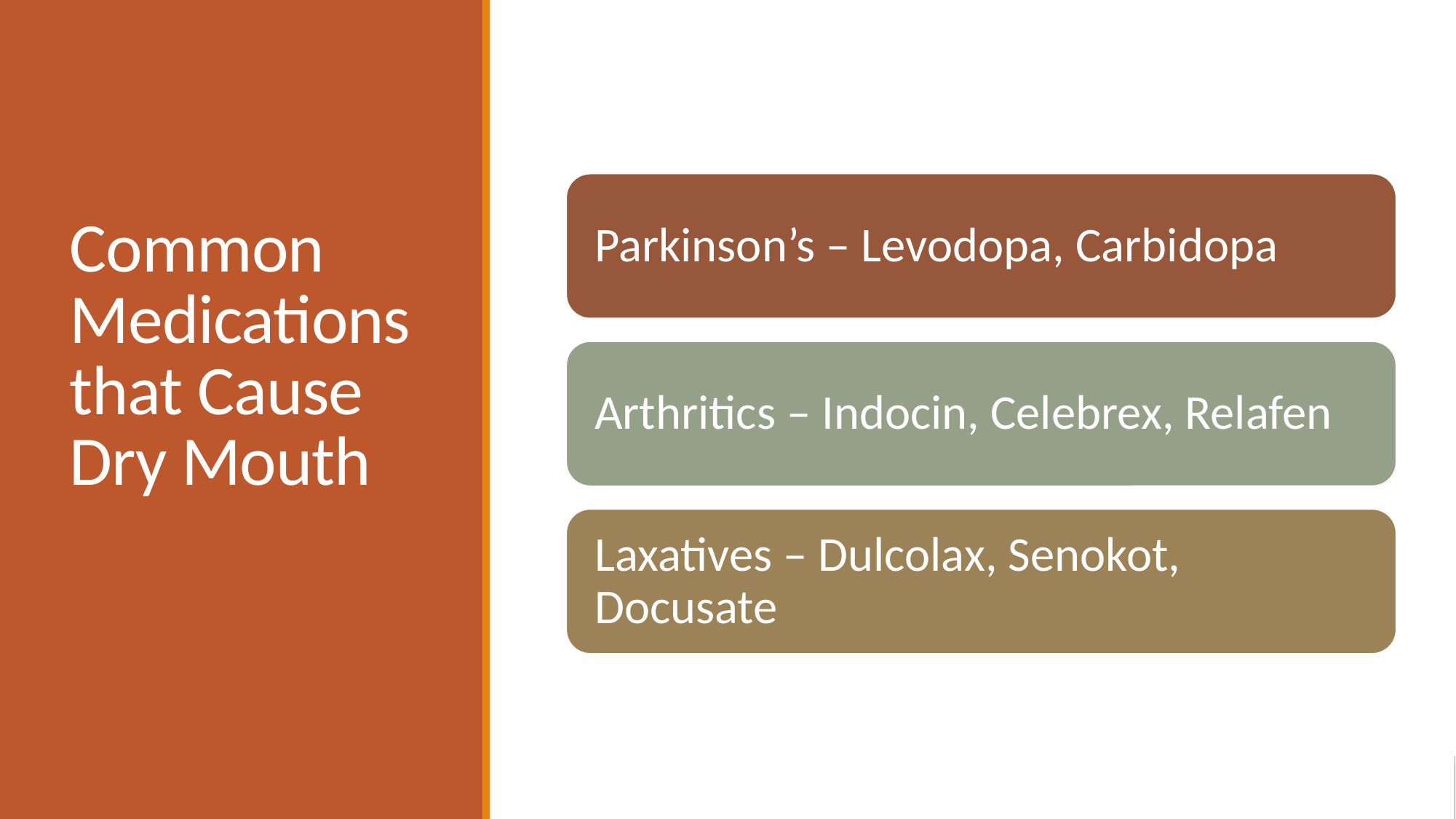

# Common Medications that Cause Dry Mouth
Parkinson’s – Levodopa, Carbidopa
Arthritics – Indocin, Celebrex, Relafen
Laxatives – Dulcolax, Senokot, Docusate